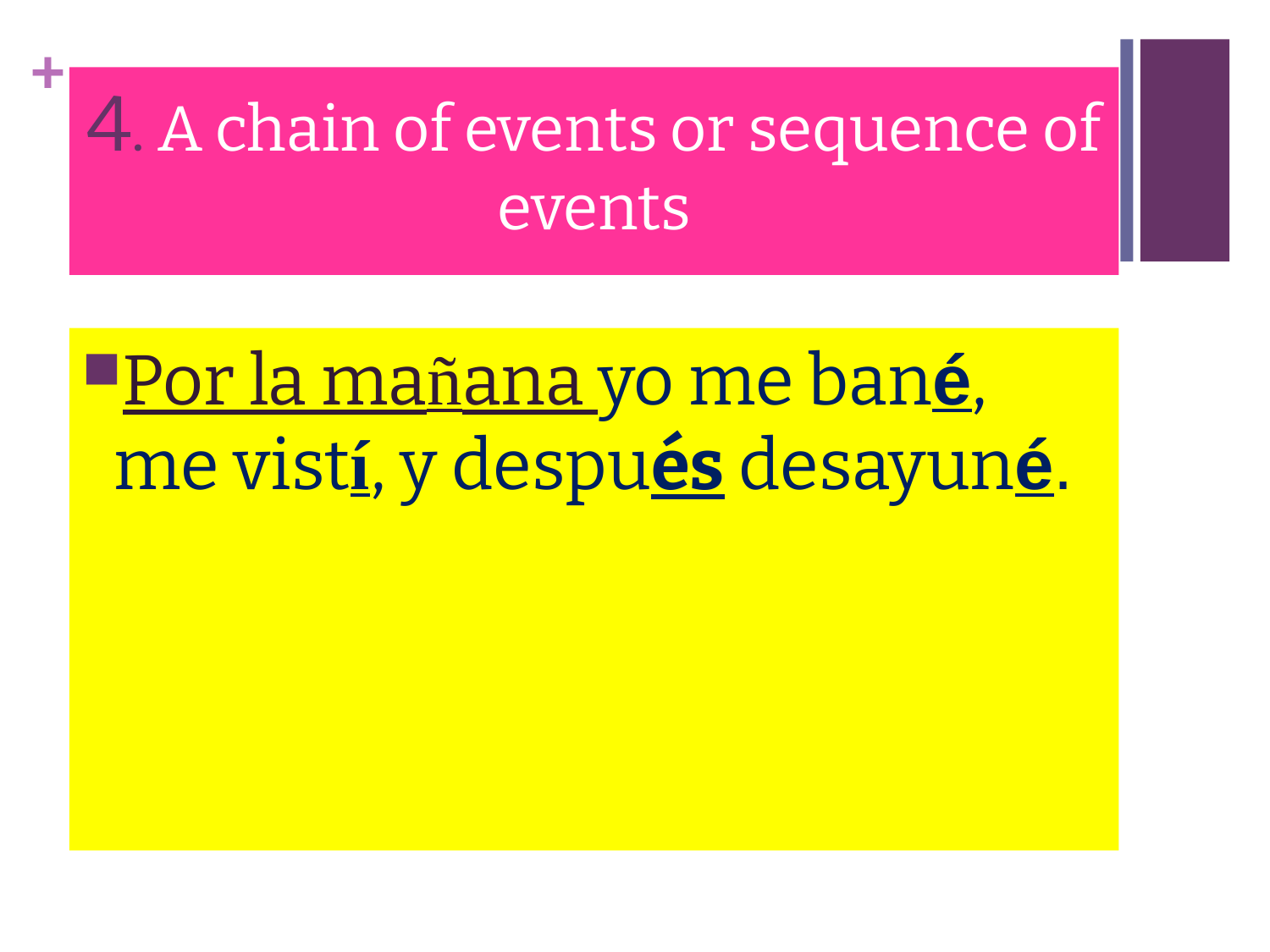

# 4. A chain of events or sequence of events
Por la mañana yo me bané, me vistí, y después desayuné.